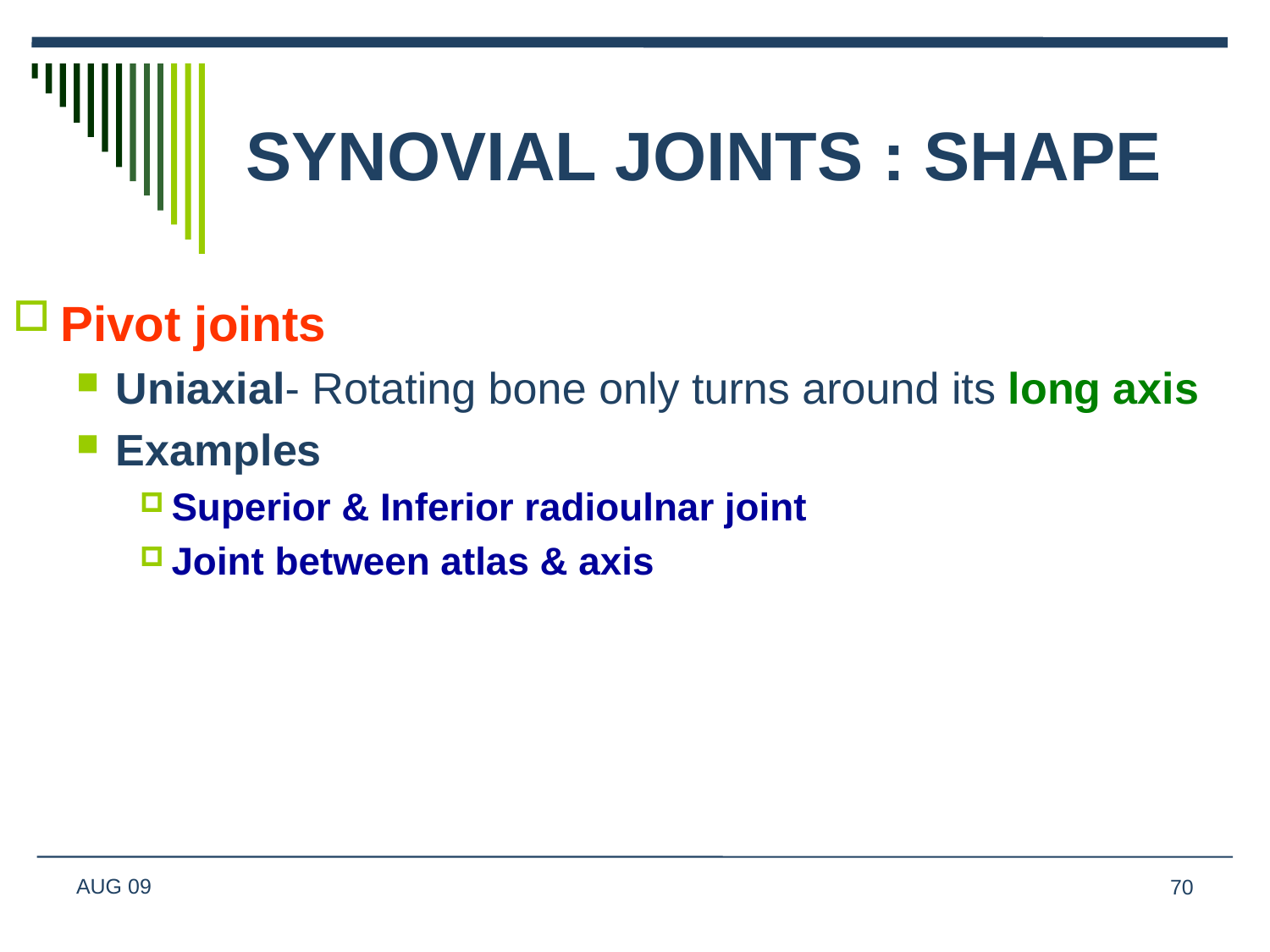

# SYNOVIAL JOINTS : SHAPE
Pivot joints
Uniaxial- Rotating bone only turns around its long axis
Examples
Superior & Inferior radioulnar joint
Joint between atlas & axis
AUG 09
70